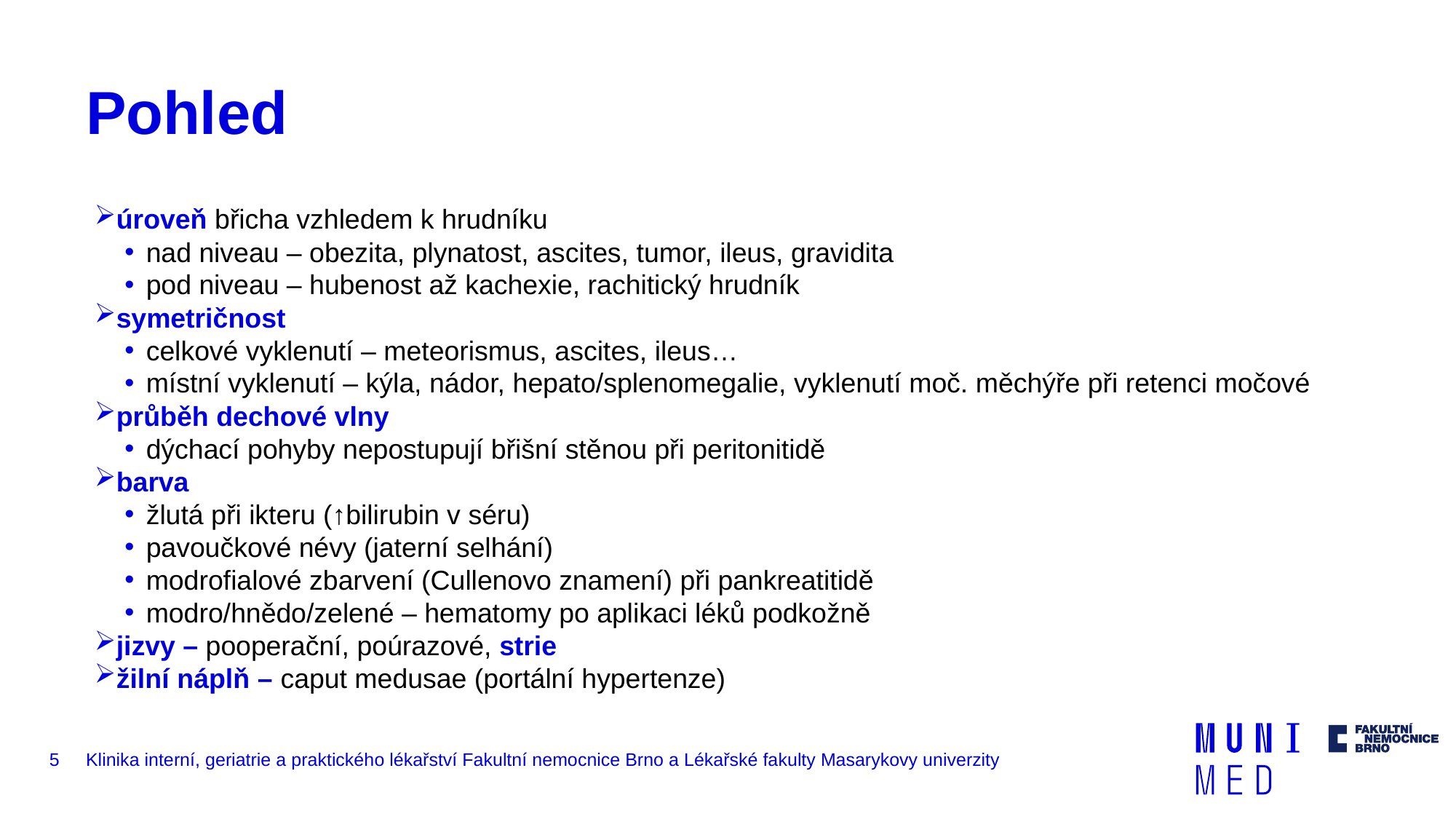

# Pohled
úroveň břicha vzhledem k hrudníku
nad niveau – obezita, plynatost, ascites, tumor, ileus, gravidita
pod niveau – hubenost až kachexie, rachitický hrudník
symetričnost
celkové vyklenutí – meteorismus, ascites, ileus…
místní vyklenutí – kýla, nádor, hepato/splenomegalie, vyklenutí moč. měchýře při retenci močové
průběh dechové vlny
dýchací pohyby nepostupují břišní stěnou při peritonitidě
barva
žlutá při ikteru (↑bilirubin v séru)
pavoučkové névy (jaterní selhání)
modrofialové zbarvení (Cullenovo znamení) při pankreatitidě
modro/hnědo/zelené – hematomy po aplikaci léků podkožně
jizvy – pooperační, poúrazové, strie
žilní náplň – caput medusae (portální hypertenze)
5
Klinika interní, geriatrie a praktického lékařství Fakultní nemocnice Brno a Lékařské fakulty Masarykovy univerzity